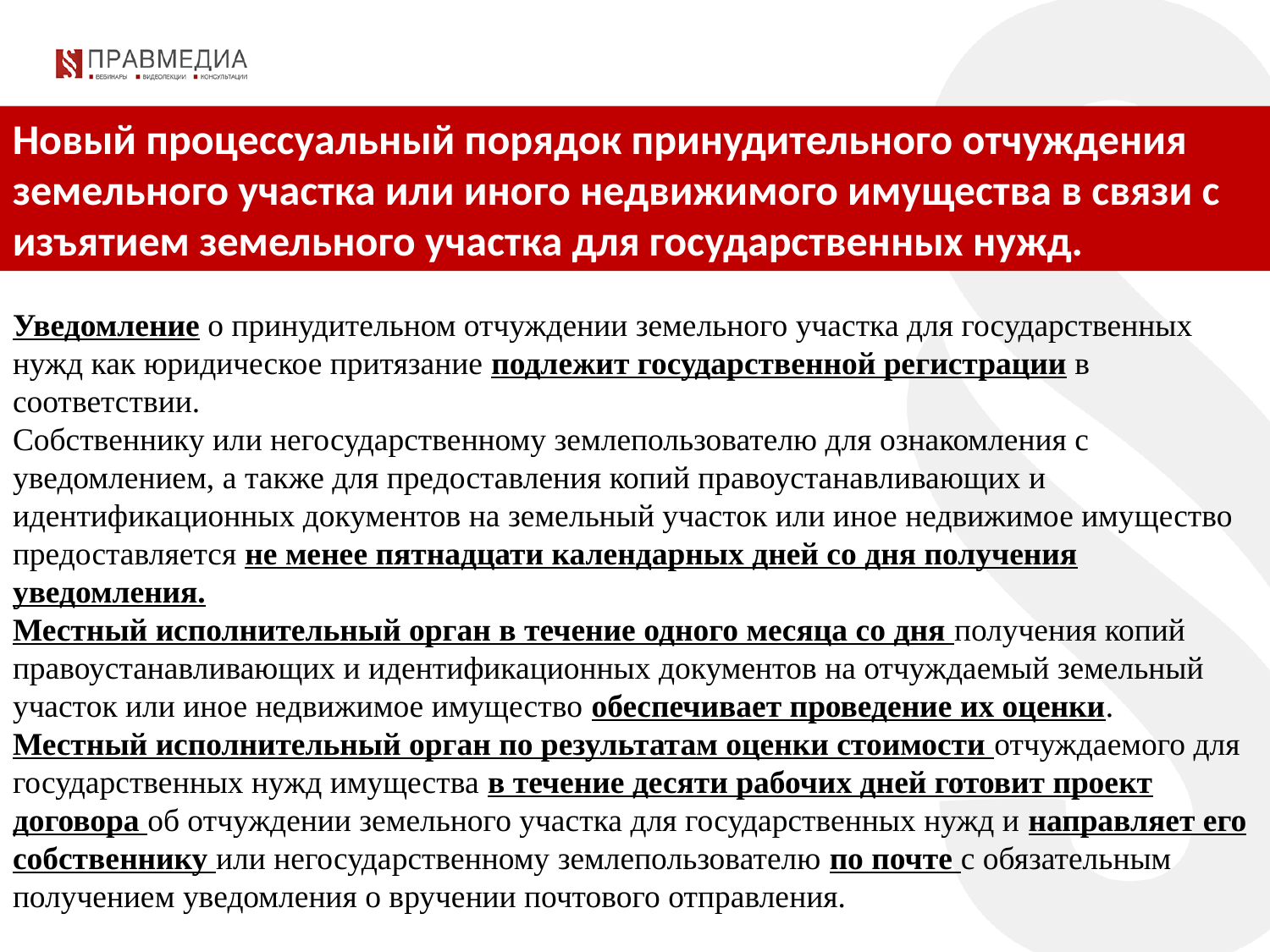

Новый процессуальный порядок принудительного отчуждения земельного участка или иного недвижимого имущества в связи с изъятием земельного участка для государственных нужд.

Уведомление о принудительном отчуждении земельного участка для государственных нужд как юридическое притязание подлежит государственной регистрации в соответствии.
Собственнику или негосударственному землепользователю для ознакомления с уведомлением, а также для предоставления копий правоустанавливающих и идентификационных документов на земельный участок или иное недвижимое имущество предоставляется не менее пятнадцати календарных дней со дня получения уведомления.
Местный исполнительный орган в течение одного месяца со дня получения копий правоустанавливающих и идентификационных документов на отчуждаемый земельный участок или иное недвижимое имущество обеспечивает проведение их оценки.
Местный исполнительный орган по результатам оценки стоимости отчуждаемого для государственных нужд имущества в течение десяти рабочих дней готовит проект договора об отчуждении земельного участка для государственных нужд и направляет его собственнику или негосударственному землепользователю по почте с обязательным получением уведомления о вручении почтового отправления.